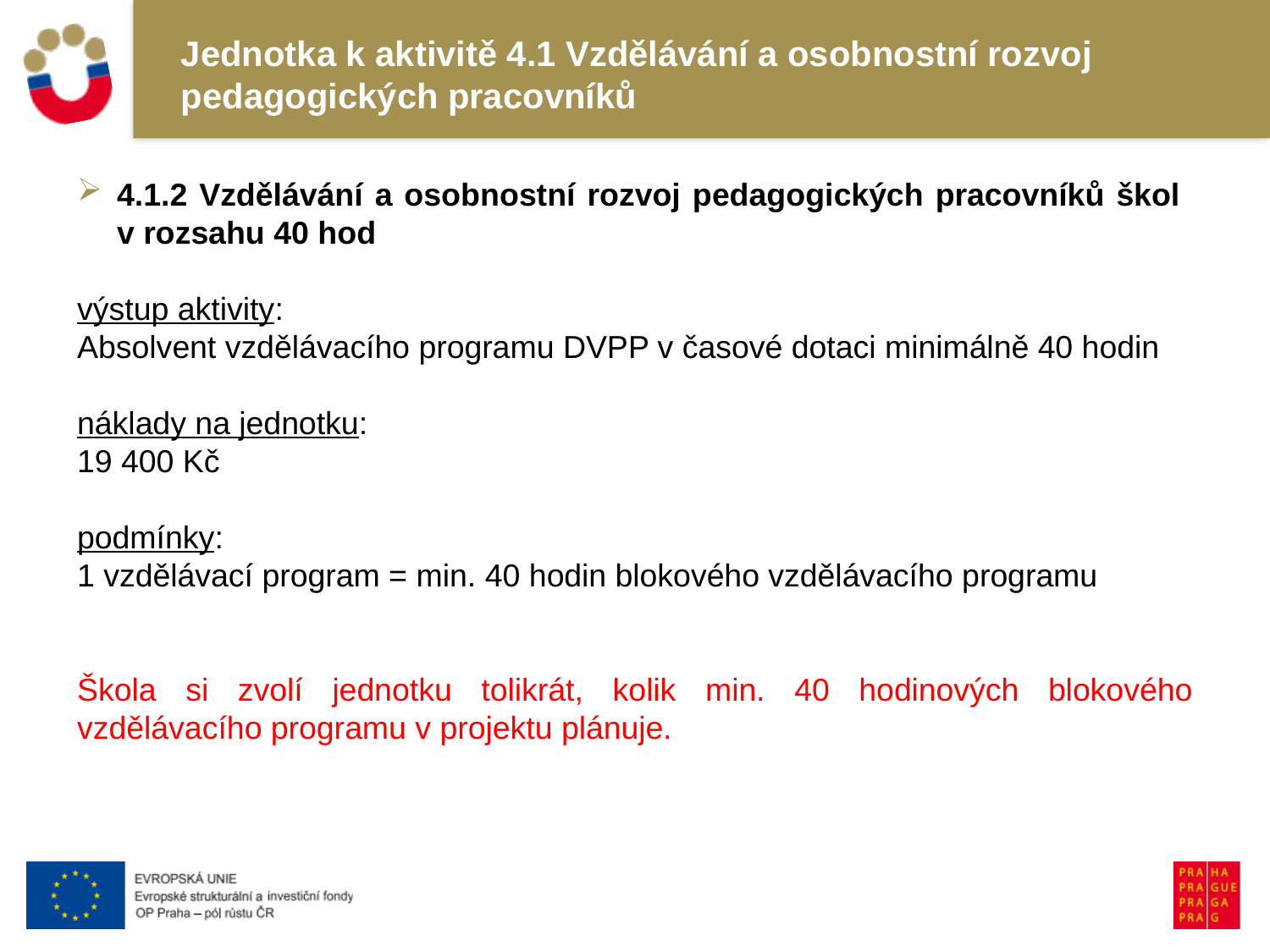

# Jednotka k aktivitě 4.1 Vzdělávání a osobnostní rozvoj pedagogických pracovníků

4.1.2 Vzdělávání a osobnostní rozvoj pedagogických pracovníků škol
v rozsahu 40 hod

výstup aktivity:
Absolvent vzdělávacího programu DVPP v časové dotaci minimálně 40 hodin

náklady na jednotku:
19 400 Kč

podmínky:
1 vzdělávací program = min. 40 hodin blokového vzdělávacího programu

Škola si zvolí jednotku tolikrát, kolik min. 40 hodinových blokového vzdělávacího programu v projektu plánuje.